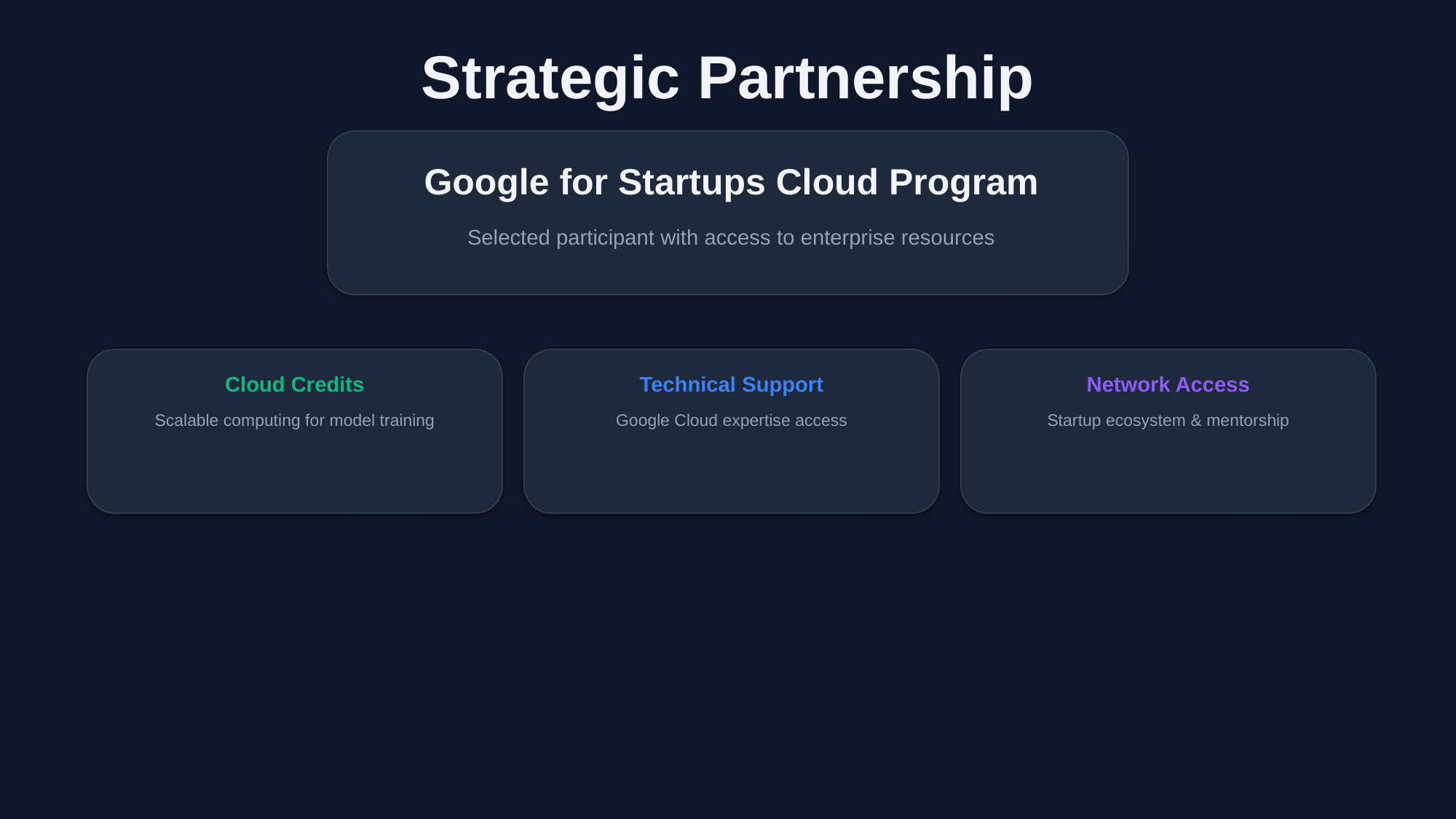

Strategic Partnership

Google for Startups Cloud Program
Selected participant with access to enterprise resources

Cloud Credits
Technical Support
Network Access
Scalable computing for model training
Google Cloud expertise access
Startup ecosystem & mentorship